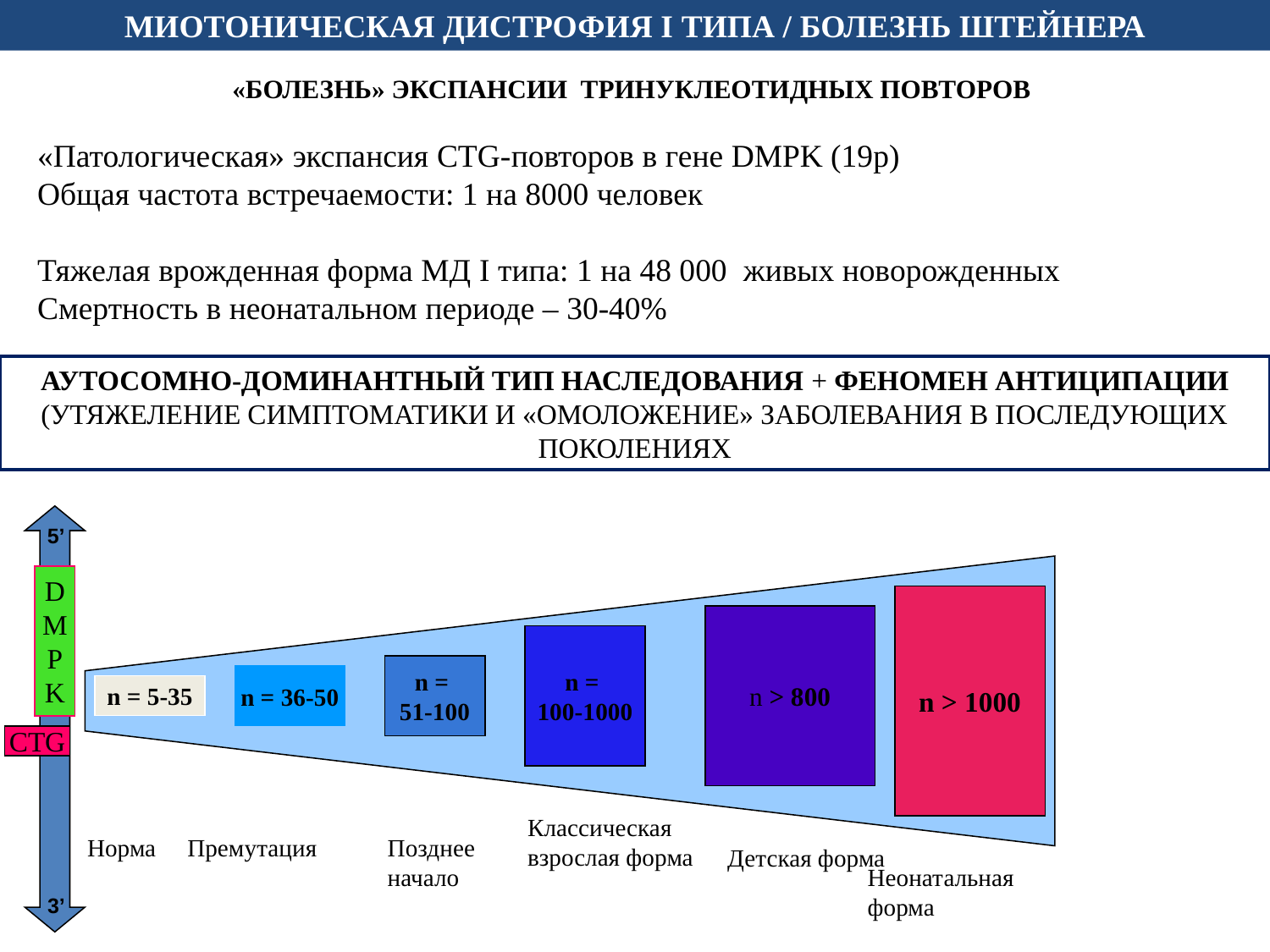

МИОТОНИЧЕСКАЯ ДИСТРОФИЯ I ТИПА / БОЛЕЗНЬ ШТЕЙНЕРА
«БОЛЕЗНЬ» ЭКСПАНСИИ  ТРИНУКЛЕОТИДНЫХ ПОВТОРОВ

«Патологическая» экспансия CTG-повторов в гене DMPK (19p)
Общая частота встречаемости: 1 на 8000 человек

Тяжелая врожденная форма МД I типа: 1 на 48 000  живых новорожденных
Смертность в неонатальном периоде – 30-40%

АУТОСОМНО-ДОМИНАНТНЫЙ ТИП НАСЛЕДОВАНИЯ + ФЕНОМЕН АНТИЦИПАЦИИ (УТЯЖЕЛЕНИЕ СИМПТОМАТИКИ И «ОМОЛОЖЕНИЕ» ЗАБОЛЕВАНИЯ В ПОСЛЕДУЮЩИХ ПОКОЛЕНИЯХ

5’
D
M
P
K
n > 1000
n > 800
n =
100-1000
n =
51-100
n = 36-50
n = 5-35
CTG
Классическая взрослая форма
Норма
Премутация
Позднее начало
Детская форма
Неонатальная форма
3’